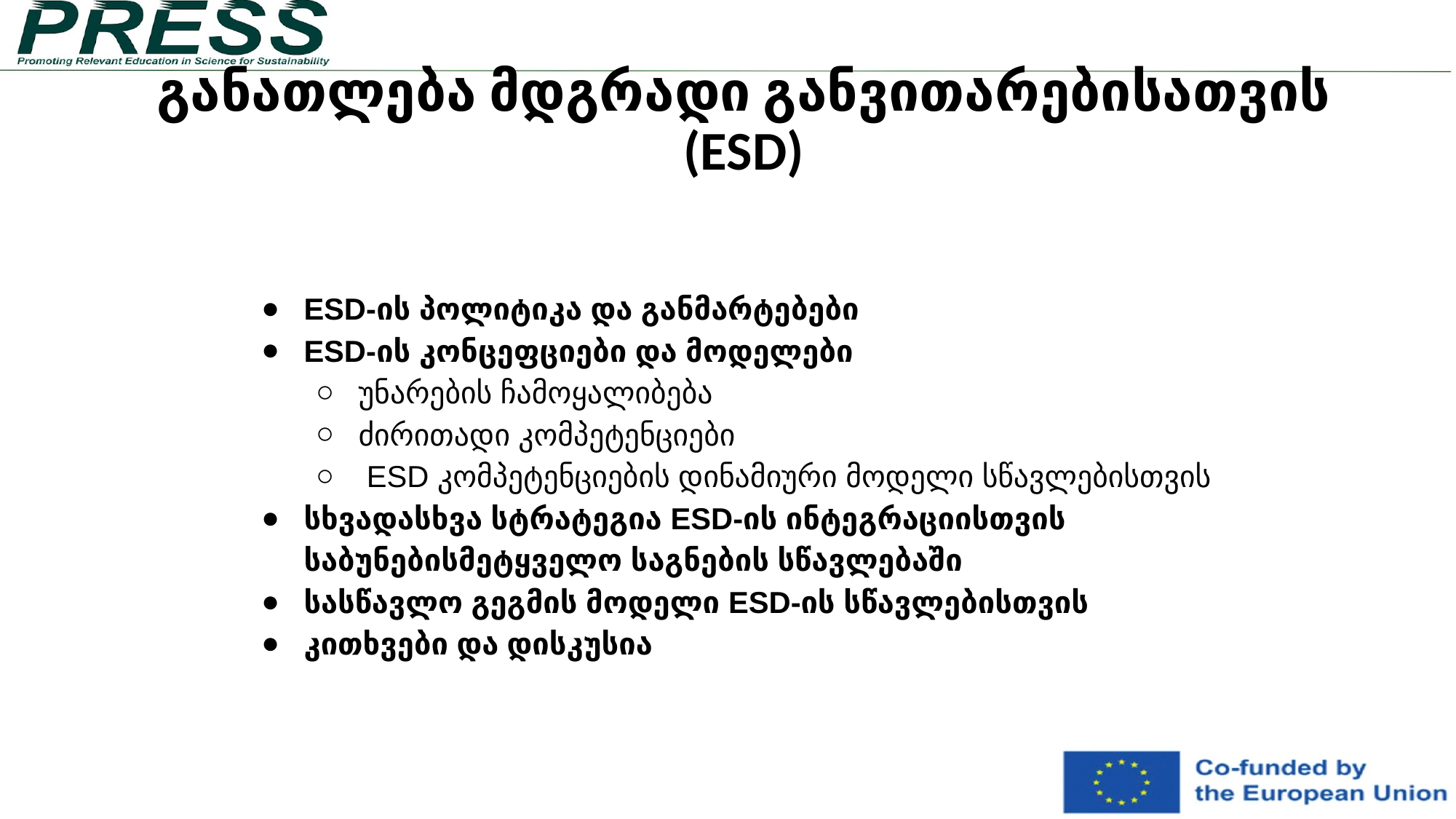

# განათლება მდგრადი განვითარებისათვის (ESD)
ESD-ის პოლიტიკა და განმარტებები
ESD-ის კონცეფციები და მოდელები
უნარების ჩამოყალიბება
ძირითადი კომპეტენციები
 ESD კომპეტენციების დინამიური მოდელი სწავლებისთვის
სხვადასხვა სტრატეგია ESD-ის ინტეგრაციისთვის საბუნებისმეტყველო საგნების სწავლებაში
სასწავლო გეგმის მოდელი ESD-ის სწავლებისთვის
კითხვები და დისკუსია